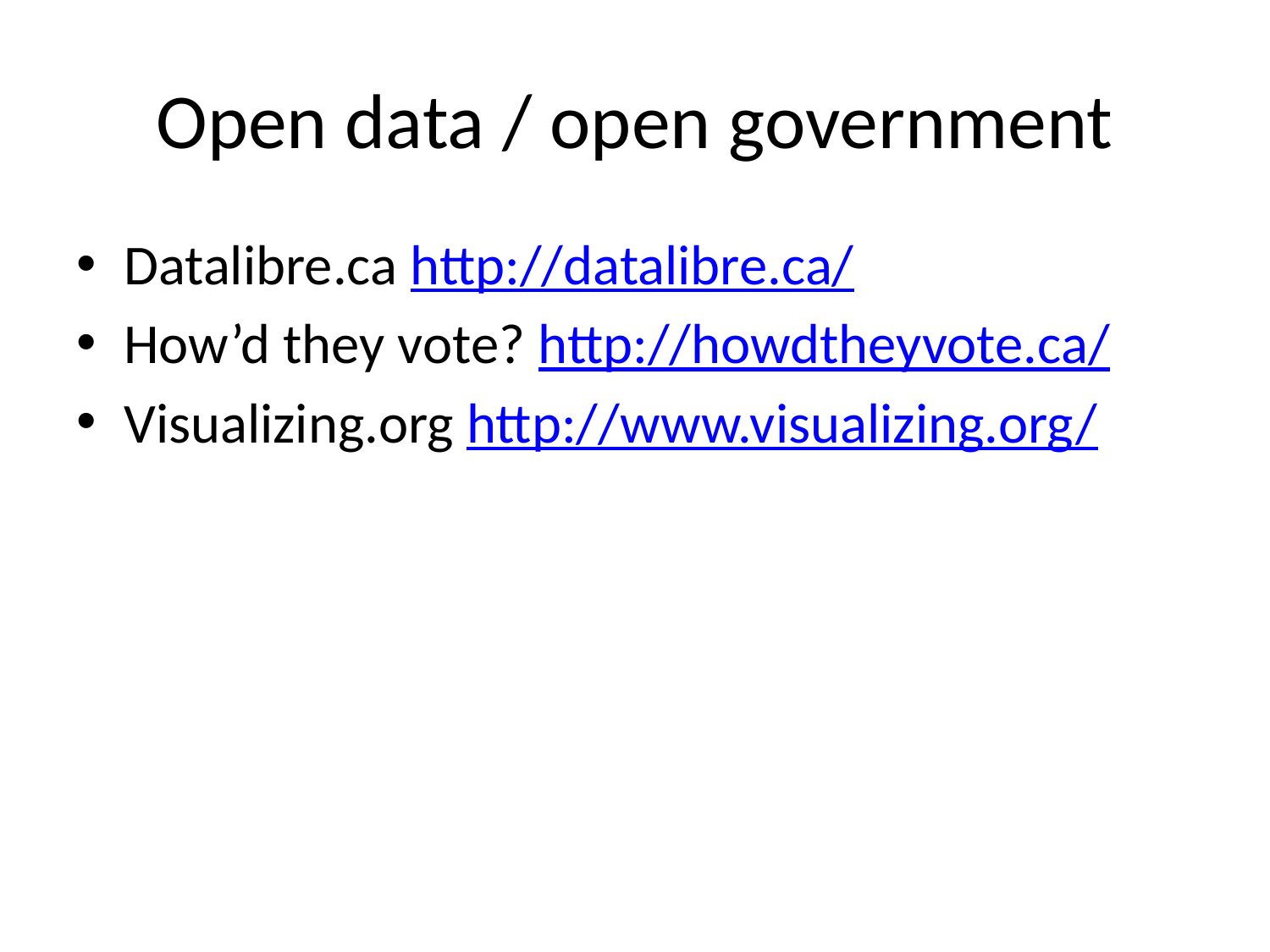

# Open data / open government
Datalibre.ca http://datalibre.ca/
How’d they vote? http://howdtheyvote.ca/
Visualizing.org http://www.visualizing.org/